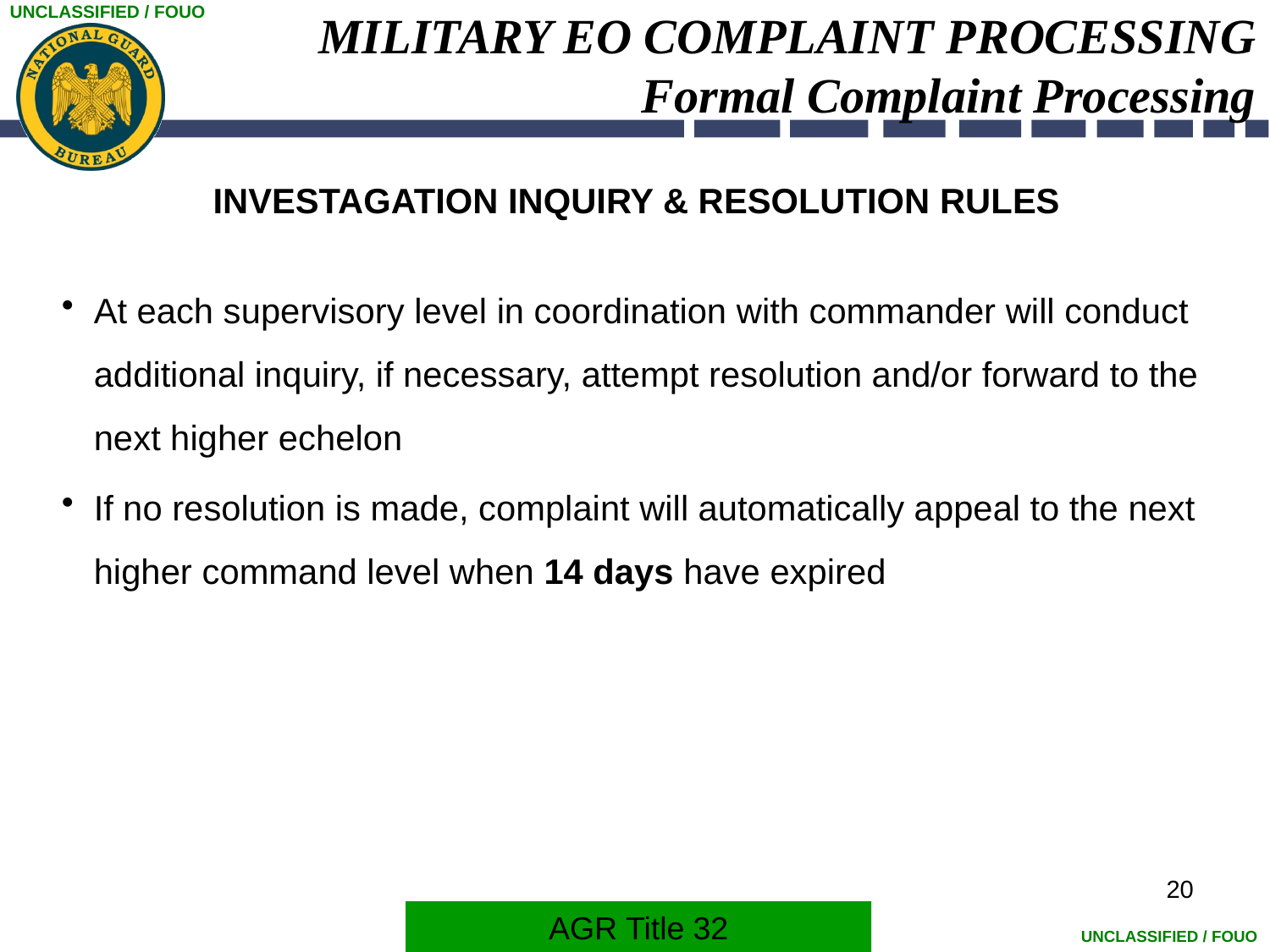

# MILITARY EO COMPLAINT PROCESSING Formal Complaint Processing
INVESTAGATION INQUIRY & RESOLUTION RULES

At each supervisory level in coordination with commander will conduct additional inquiry, if necessary, attempt resolution and/or forward to the next higher echelon
If no resolution is made, complaint will automatically appeal to the next higher command level when 14 days have expired

20
AGR Title 32